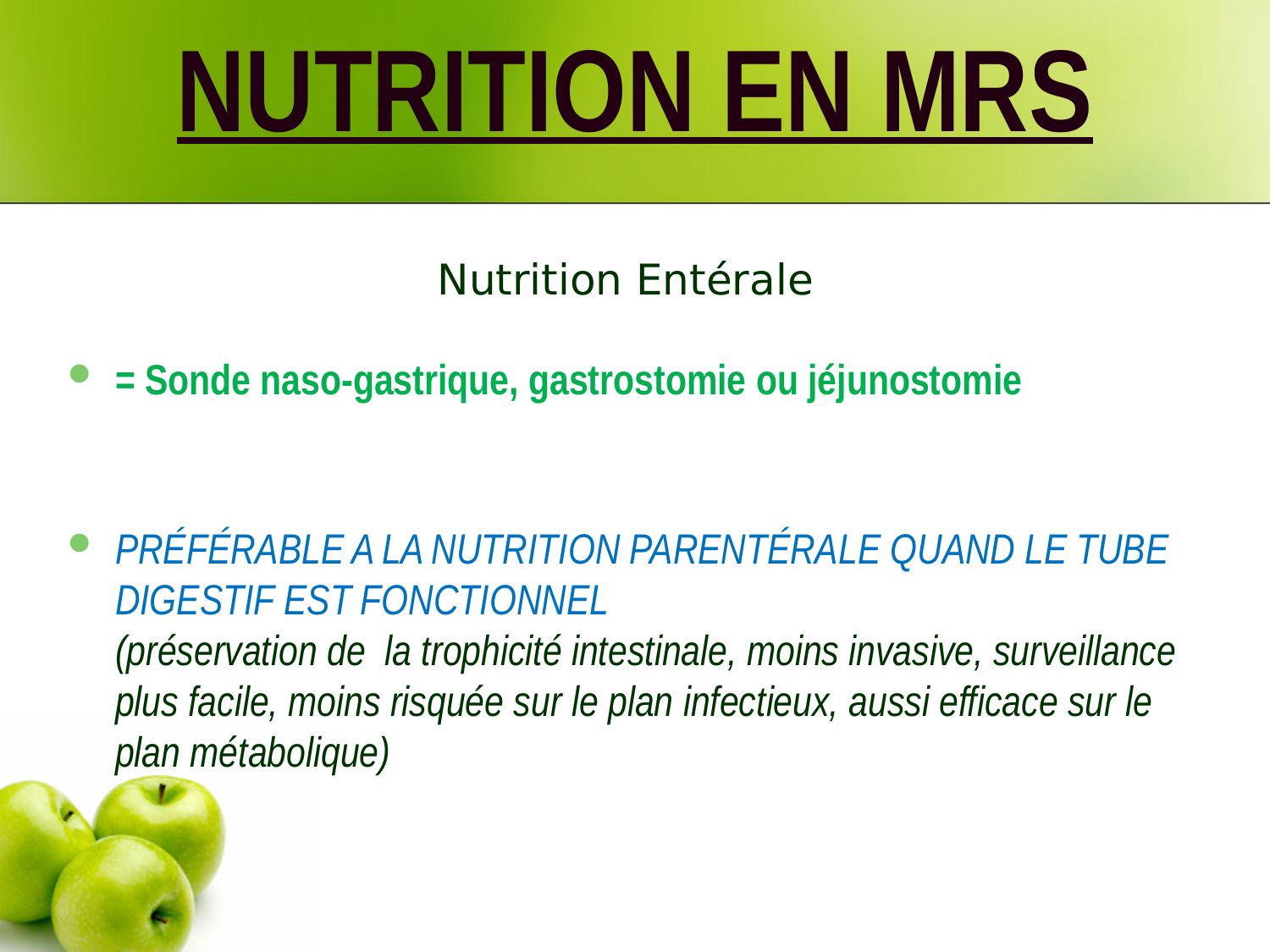

# NUTRITION EN MRS
Nutrition Entérale
= Sonde naso-gastrique, gastrostomie ou jéjunostomie

PRÉFÉRABLE A LA NUTRITION PARENTÉRALE QUAND LE TUBE DIGESTIF EST FONCTIONNEL                                            (préservation de  la trophicité intestinale, moins invasive, surveillance plus facile, moins risquée sur le plan infectieux, aussi efficace sur le plan métabolique)